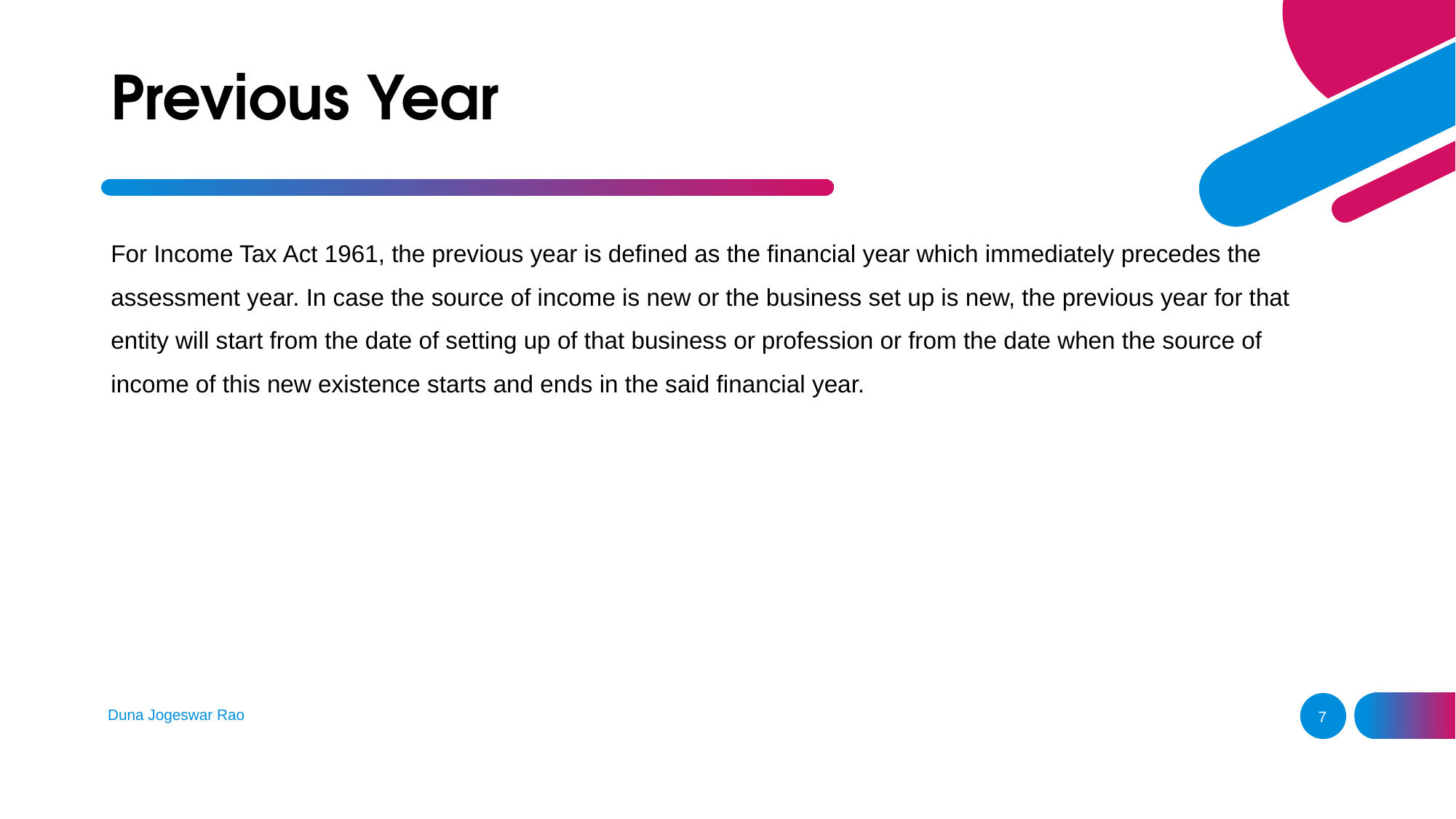

# Previous Year
For Income Tax Act 1961, the previous year is defined as the financial year which immediately precedes the assessment year. In case the source of income is new or the business set up is new, the previous year for that entity will start from the date of setting up of that business or profession or from the date when the source of income of this new existence starts and ends in the said financial year.
Duna Jogeswar Rao
7